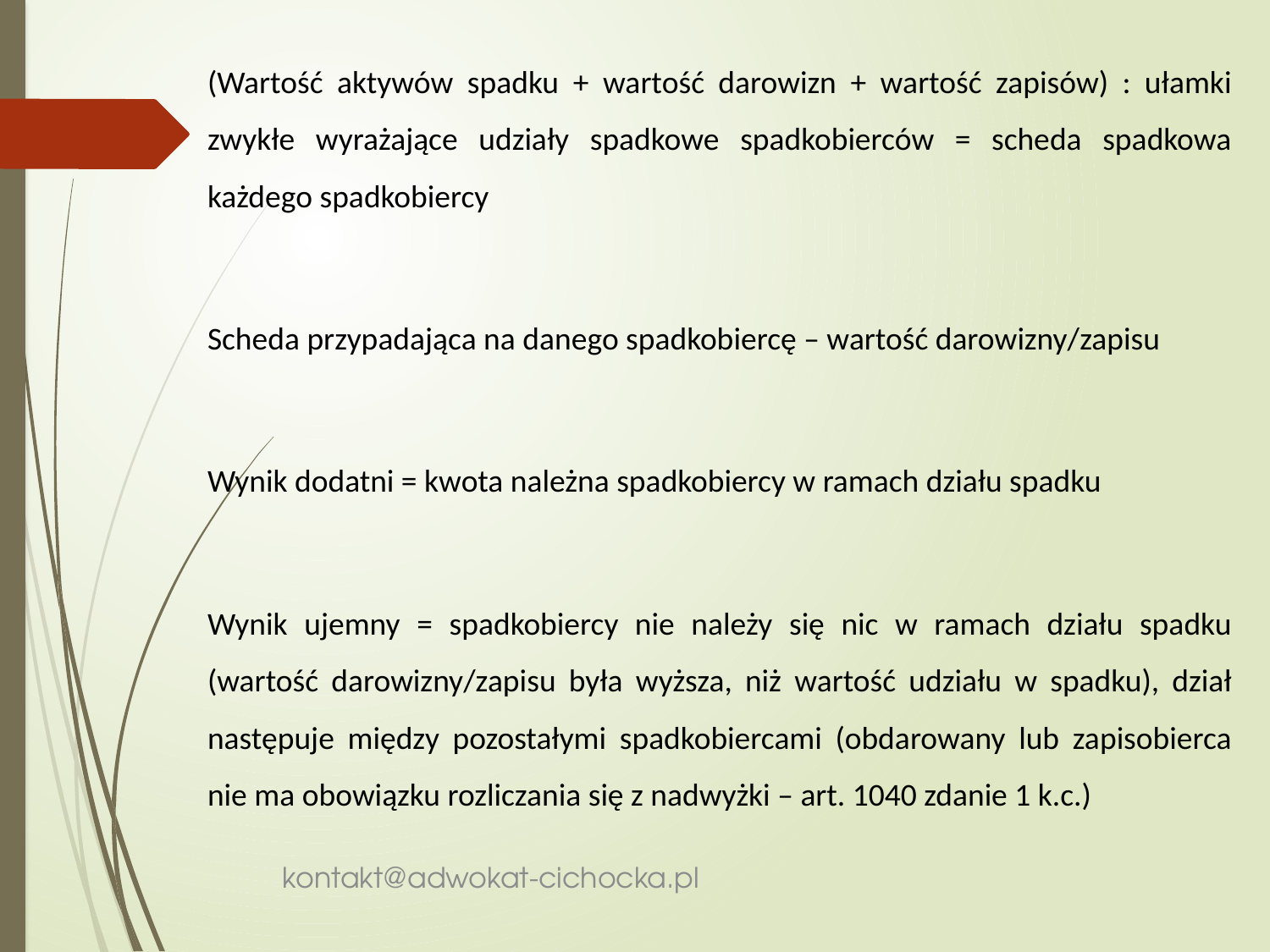

(Wartość aktywów spadku + wartość darowizn + wartość zapisów) : ułamki zwykłe wyrażające udziały spadkowe spadkobierców = scheda spadkowa każdego spadkobiercy

Scheda przypadająca na danego spadkobiercę – wartość darowizny/zapisu

Wynik dodatni = kwota należna spadkobiercy w ramach działu spadku

Wynik ujemny = spadkobiercy nie należy się nic w ramach działu spadku (wartość darowizny/zapisu była wyższa, niż wartość udziału w spadku), dział następuje między pozostałymi spadkobiercami (obdarowany lub zapisobierca nie ma obowiązku rozliczania się z nadwyżki – art. 1040 zdanie 1 k.c.)
kontakt@adwokat-cichocka.pl